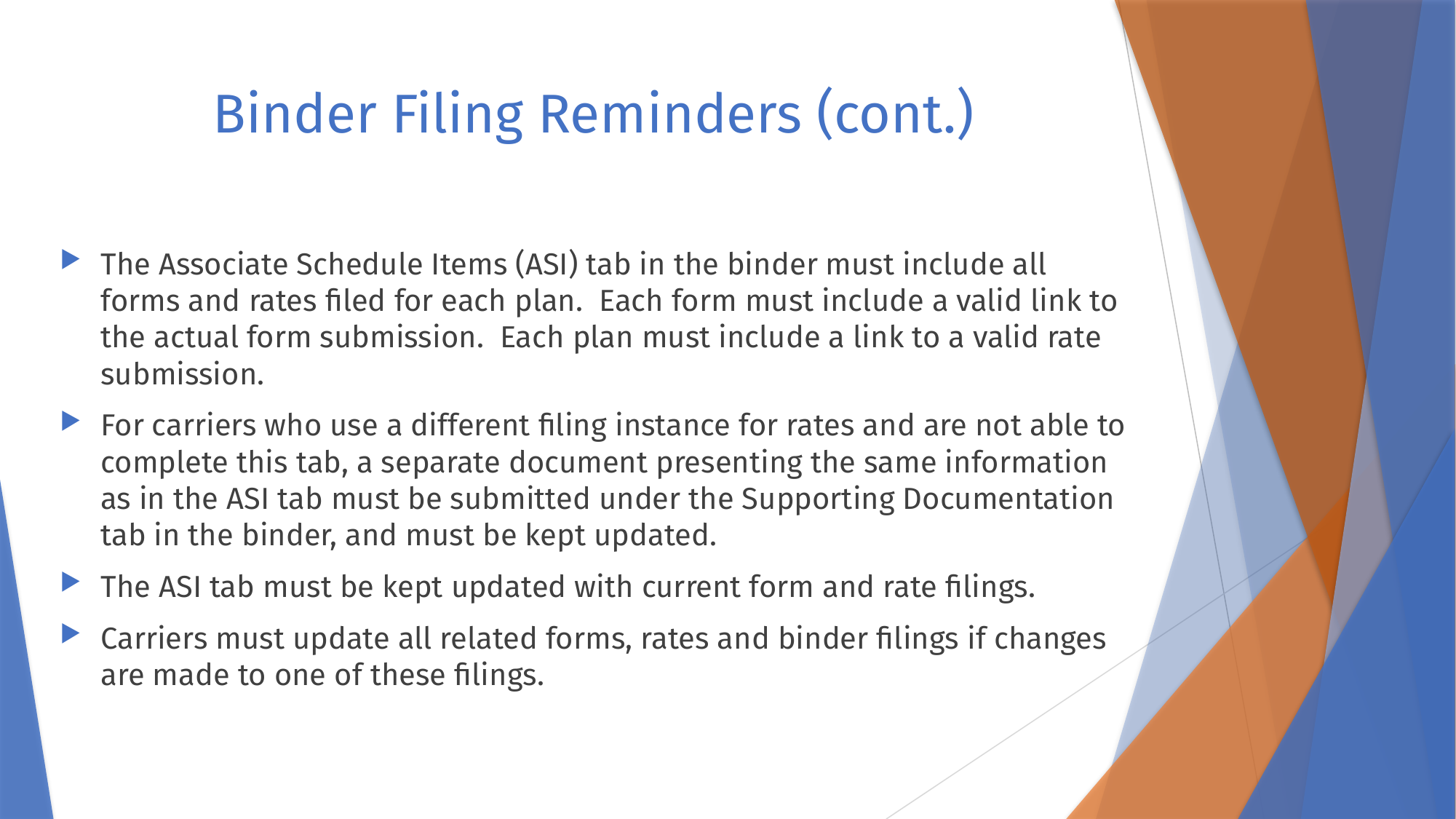

# Binder Filing Reminders (cont.)

The Associate Schedule Items (ASI) tab in the binder must include all forms and rates filed for each plan.  Each form must include a valid link to the actual form submission.  Each plan must include a link to a valid rate submission.
For carriers who use a different filing instance for rates and are not able to complete this tab, a separate document presenting the same information as in the ASI tab must be submitted under the Supporting Documentation tab in the binder, and must be kept updated.
The ASI tab must be kept updated with current form and rate filings.
Carriers must update all related forms, rates and binder filings if changes are made to one of these filings.